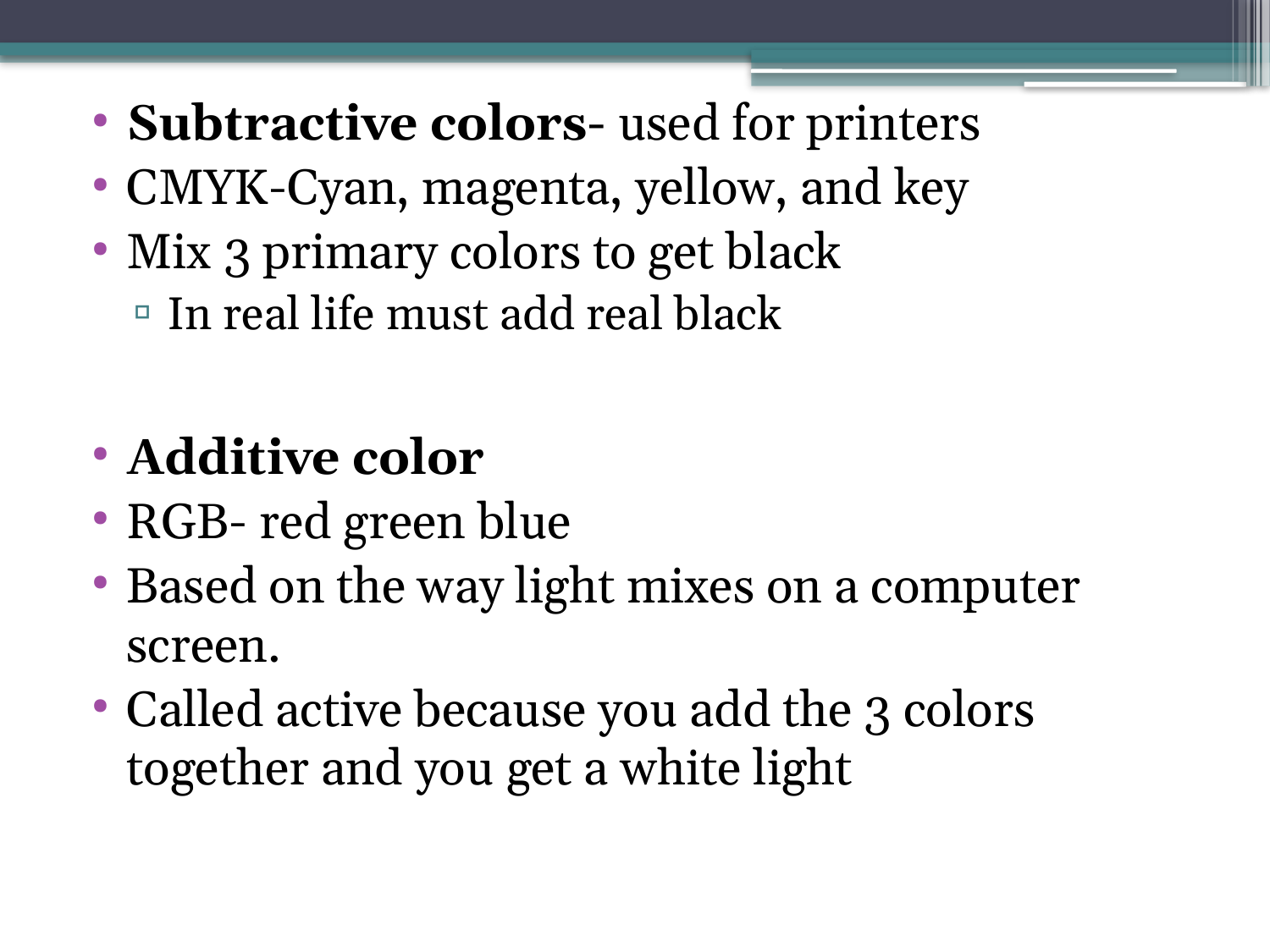

Subtractive colors- used for printers
CMYK-Cyan, magenta, yellow, and key
Mix 3 primary colors to get black
In real life must add real black

Additive color
RGB- red green blue
Based on the way light mixes on a computer screen.
Called active because you add the 3 colors together and you get a white light